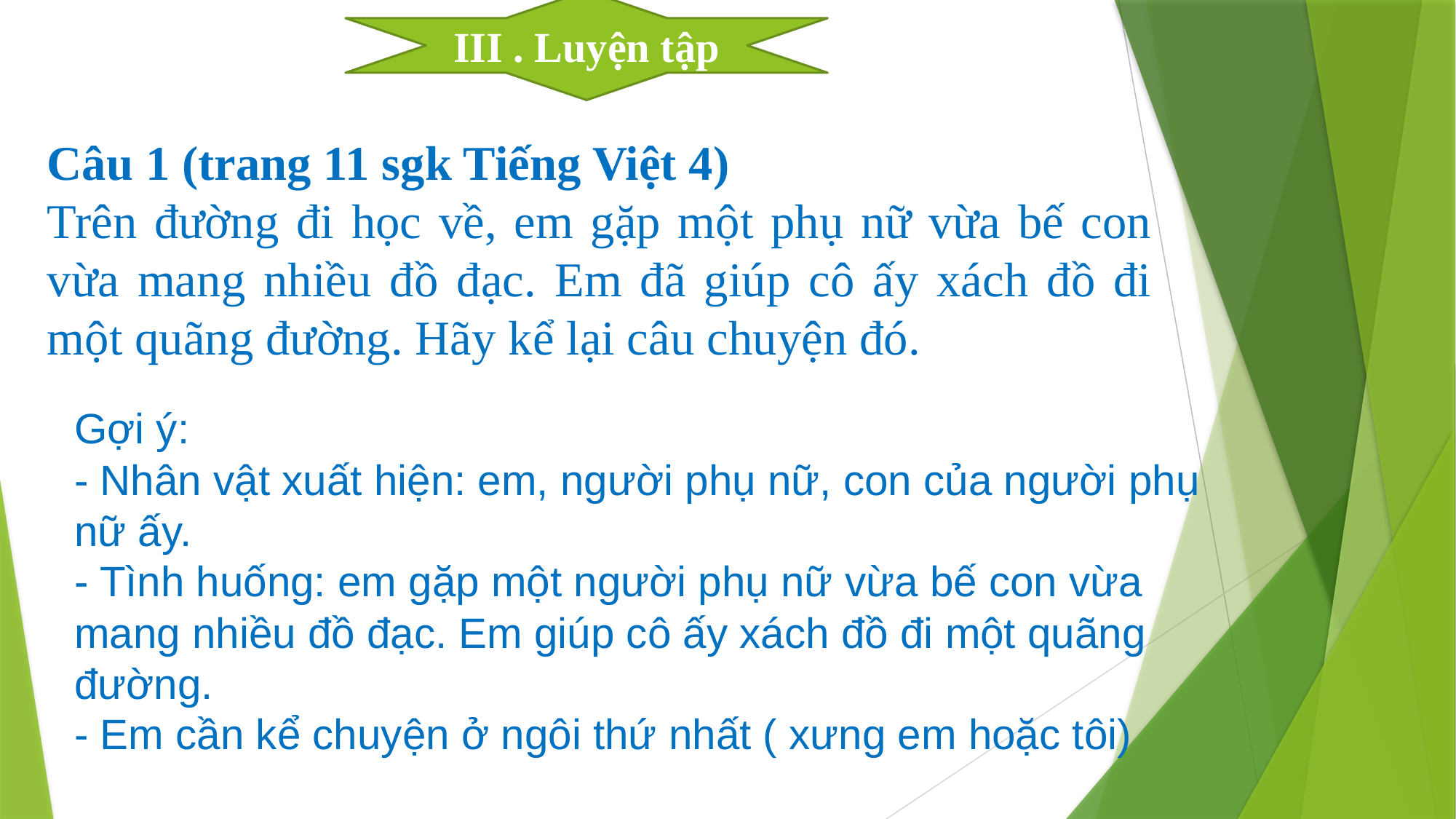

III . Luyện tập
Câu 1 (trang 11 sgk Tiếng Việt 4)
Trên đường đi học về, em gặp một phụ nữ vừa bế con vừa mang nhiều đồ đạc. Em đã giúp cô ấy xách đồ đi một quãng đường. Hãy kể lại câu chuyện đó.

Gợi ý:
- Nhân vật xuất hiện: em, người phụ nữ, con của người phụ nữ ấy.
- Tình huống: em gặp một người phụ nữ vừa bế con vừa mang nhiều đồ đạc. Em giúp cô ấy xách đồ đi một quãng đường.
- Em cần kể chuyện ở ngôi thứ nhất ( xưng em hoặc tôi)